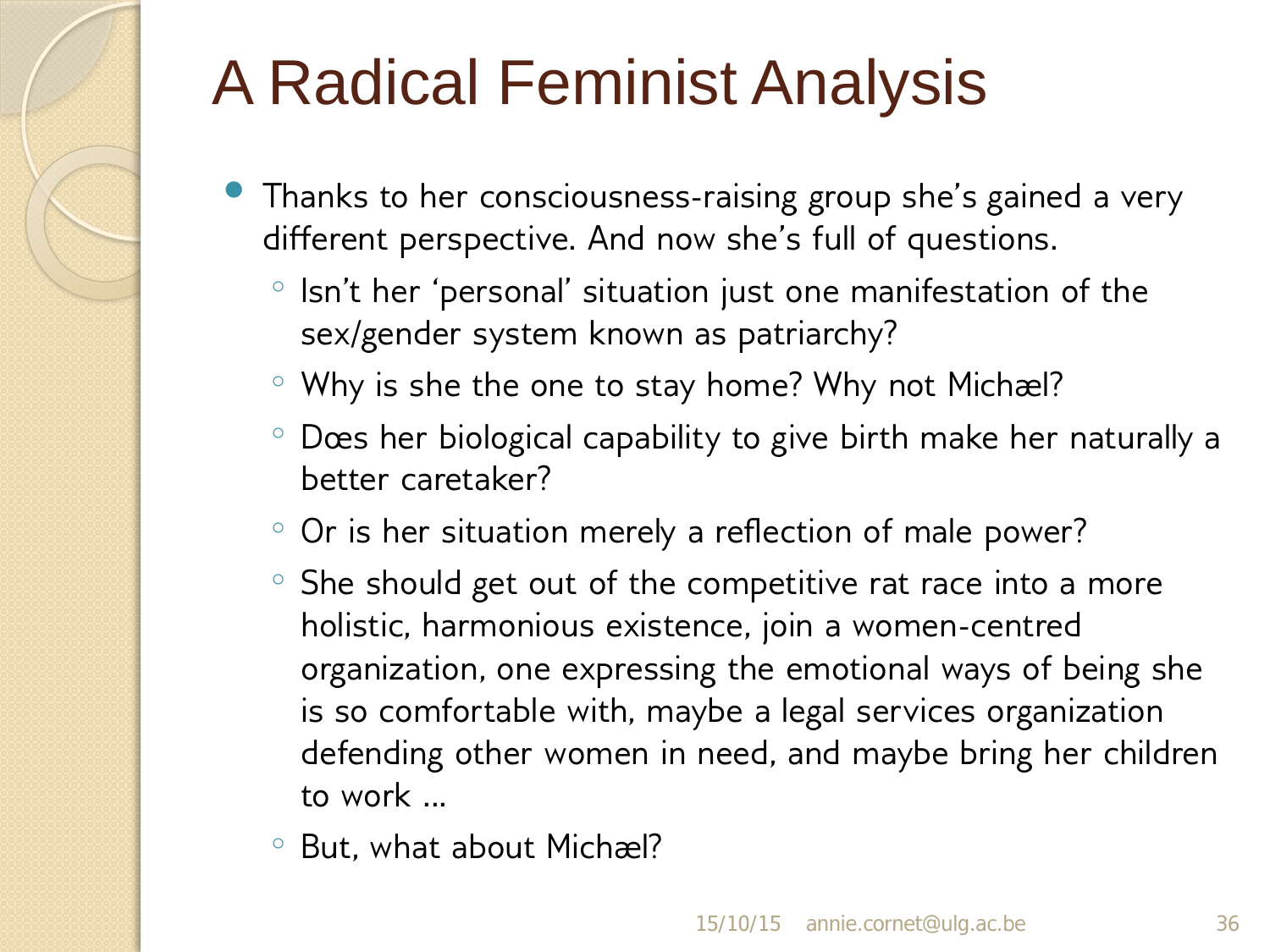

# A Radical Feminist Analysis
Thanks to her consciousness-raising group she’s gained a very different perspective. And now she’s full of questions.
Isn’t her ‘personal’ situation just one manifestation of the sex/gender system known as patriarchy?
Why is she the one to stay home? Why not Michael?
Does her biological capability to give birth make her naturally a better caretaker?
Or is her situation merely a reflection of male power?
She should get out of the competitive rat race into a more holistic, harmonious existence, join a women-centred organization, one expressing the emotional ways of being she is so comfortable with, maybe a legal services organization defending other women in need, and maybe bring her children to work ...
But, what about Michael?
15/10/15
annie.cornet@ulg.ac.be
36